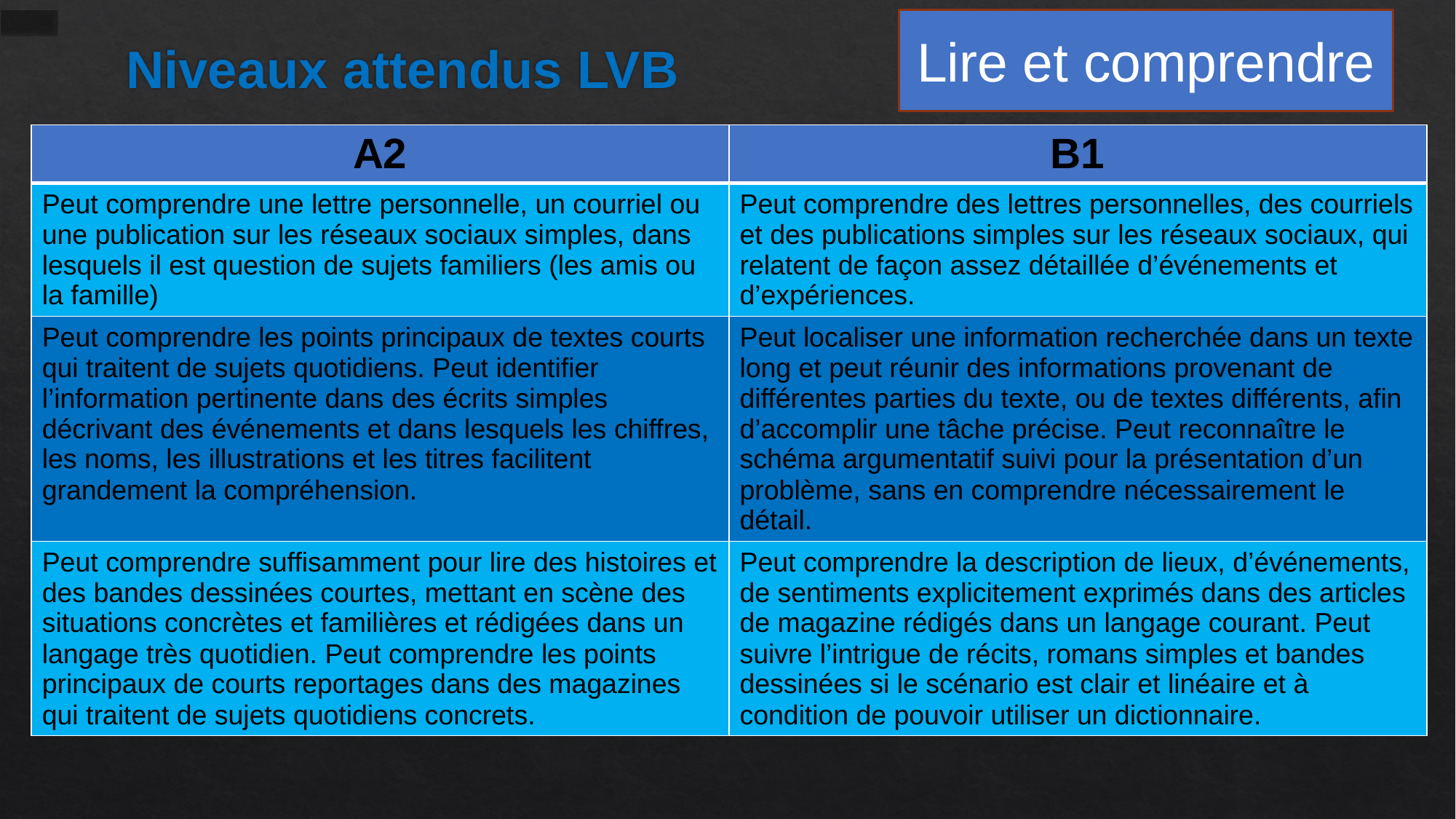

Lire et comprendre
# Niveaux attendus LVB
| A2 | B1 |
| --- | --- |
| Peut comprendre une lettre personnelle, un courriel ou une publication sur les réseaux sociaux simples, dans lesquels il est question de sujets familiers (les amis ou la famille) | Peut comprendre des lettres personnelles, des courriels et des publications simples sur les réseaux sociaux, qui relatent de façon assez détaillée d’événements et d’expériences. |
| Peut comprendre les points principaux de textes courts qui traitent de sujets quotidiens. Peut identifier l’information pertinente dans des écrits simples décrivant des événements et dans lesquels les chiffres, les noms, les illustrations et les titres facilitent grandement la compréhension. | Peut localiser une information recherchée dans un texte long et peut réunir des informations provenant de différentes parties du texte, ou de textes différents, afin d’accomplir une tâche précise. Peut reconnaître le schéma argumentatif suivi pour la présentation d’un problème, sans en comprendre nécessairement le détail. |
| Peut comprendre suffisamment pour lire des histoires et des bandes dessinées courtes, mettant en scène des situations concrètes et familières et rédigées dans un langage très quotidien. Peut comprendre les points principaux de courts reportages dans des magazines qui traitent de sujets quotidiens concrets. | Peut comprendre la description de lieux, d’événements, de sentiments explicitement exprimés dans des articles de magazine rédigés dans un langage courant. Peut suivre l’intrigue de récits, romans simples et bandes dessinées si le scénario est clair et linéaire et à condition de pouvoir utiliser un dictionnaire. |